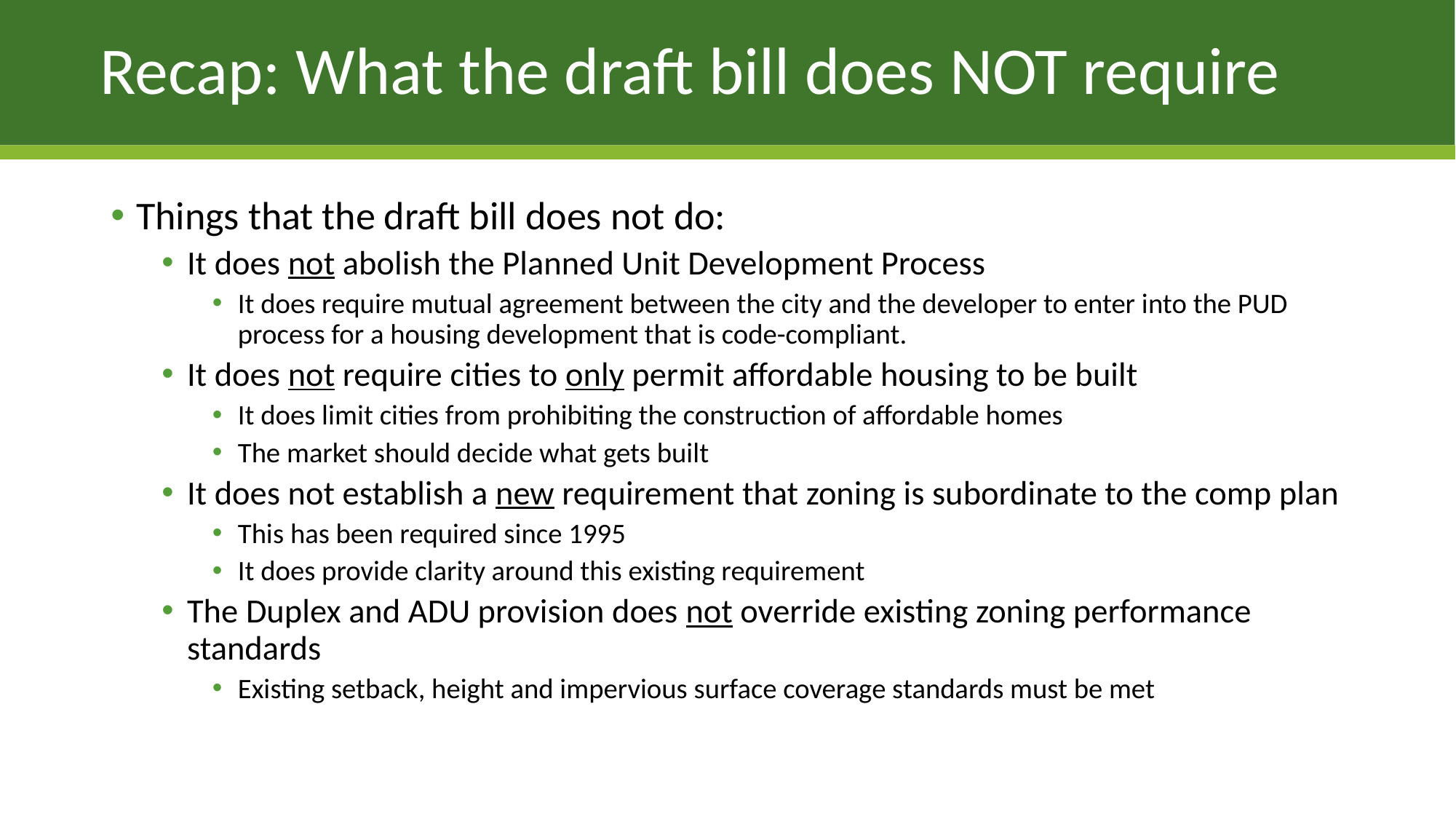

# Recap: What the draft bill does NOT require
Things that the draft bill does not do:
It does not abolish the Planned Unit Development Process
It does require mutual agreement between the city and the developer to enter into the PUD process for a housing development that is code-compliant.
It does not require cities to only permit affordable housing to be built
It does limit cities from prohibiting the construction of affordable homes
The market should decide what gets built
It does not establish a new requirement that zoning is subordinate to the comp plan
This has been required since 1995
It does provide clarity around this existing requirement
The Duplex and ADU provision does not override existing zoning performance standards
Existing setback, height and impervious surface coverage standards must be met